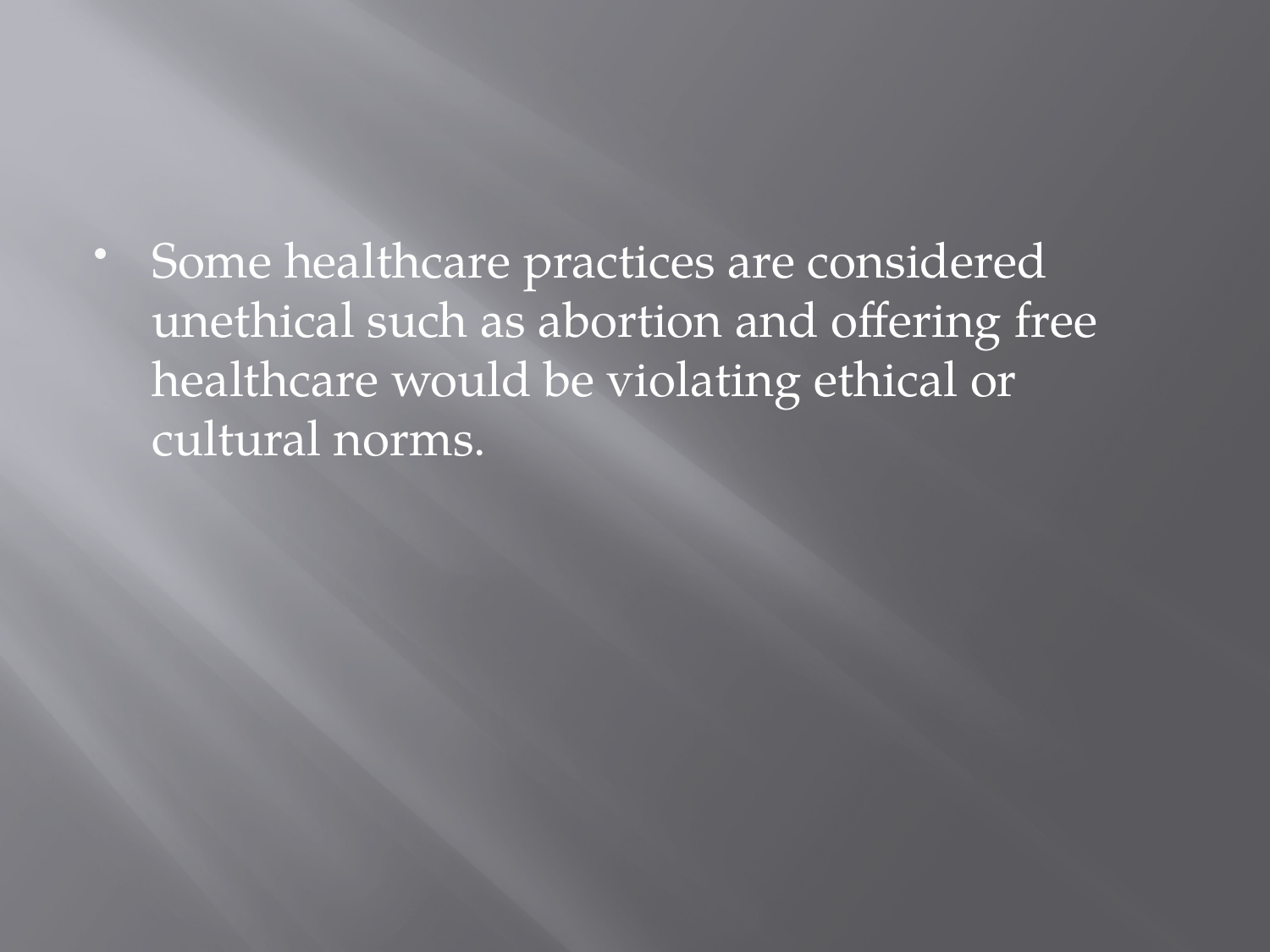

Some healthcare practices are considered unethical such as abortion and offering free healthcare would be violating ethical or cultural norms.